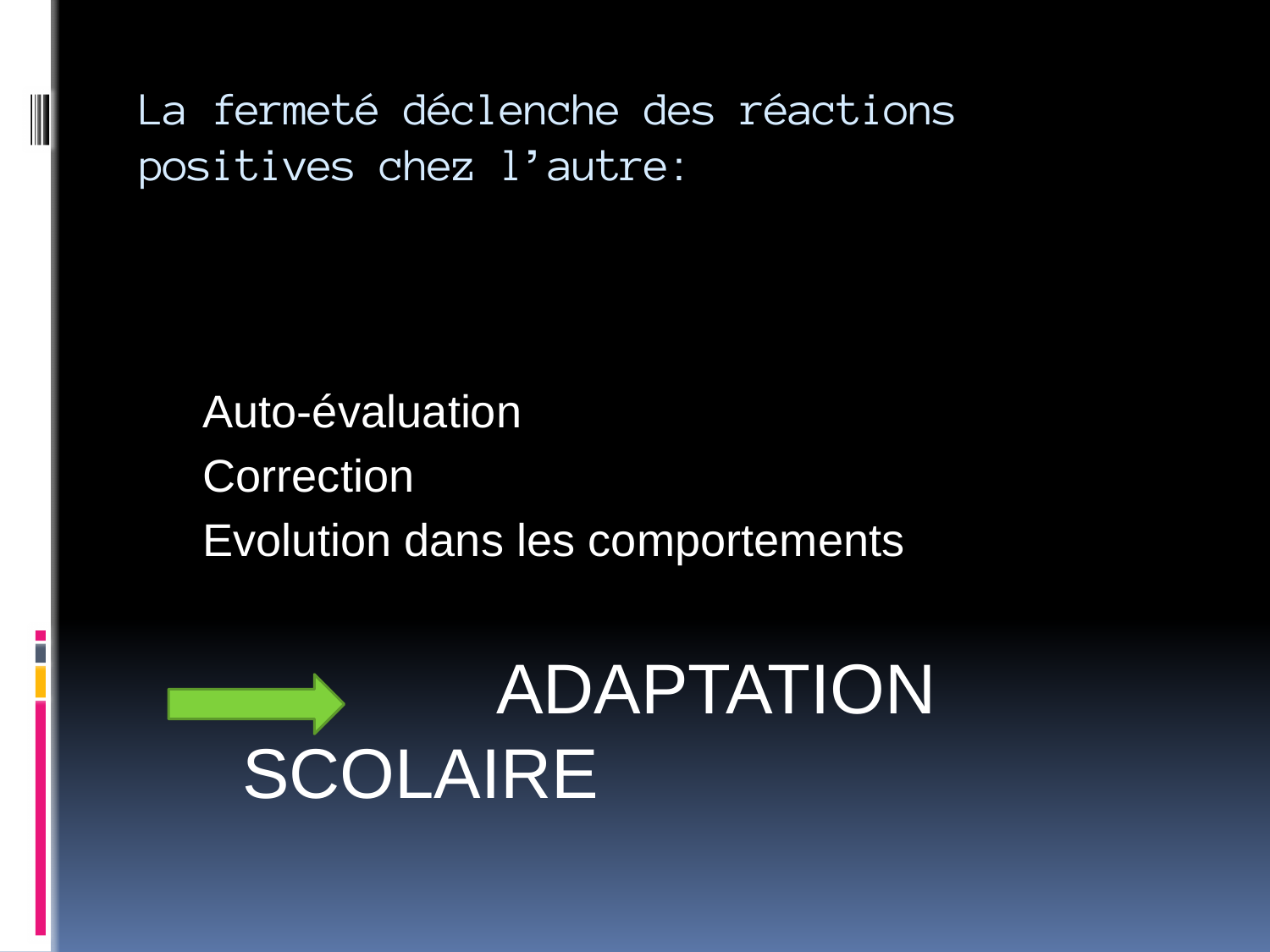

# La fermeté déclenche des réactions positives chez l’autre:

Auto-évaluation
Correction
Evolution dans les comportements

			ADAPTATION  SCOLAIRE